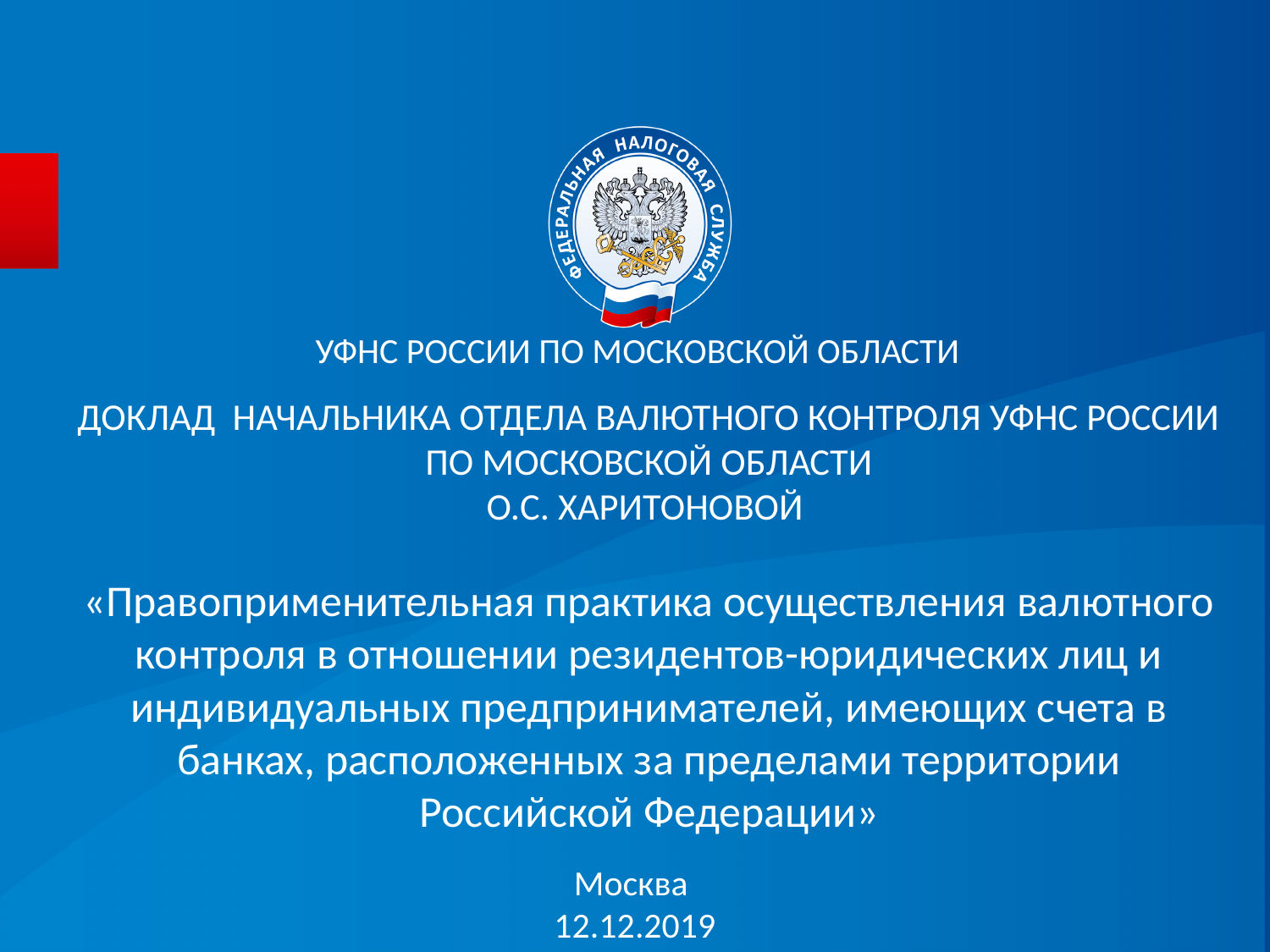

УФНС РОССИИ ПО МОСКОВСКОЙ ОБЛАСТИ
ДОКЛАД  НАЧАЛЬНИКА ОТДЕЛА ВАЛЮТНОГО КОНТРОЛЯ УФНС РОССИИ ПО МОСКОВСКОЙ ОБЛАСТИ
О.С. ХАРИТОНОВОЙ

«Правоприменительная практика осуществления валютного контроля в отношении резидентов-юридических лиц и индивидуальных предпринимателей, имеющих счета в банках, расположенных за пределами территории Российской Федерации»
Москва
12.12.2019